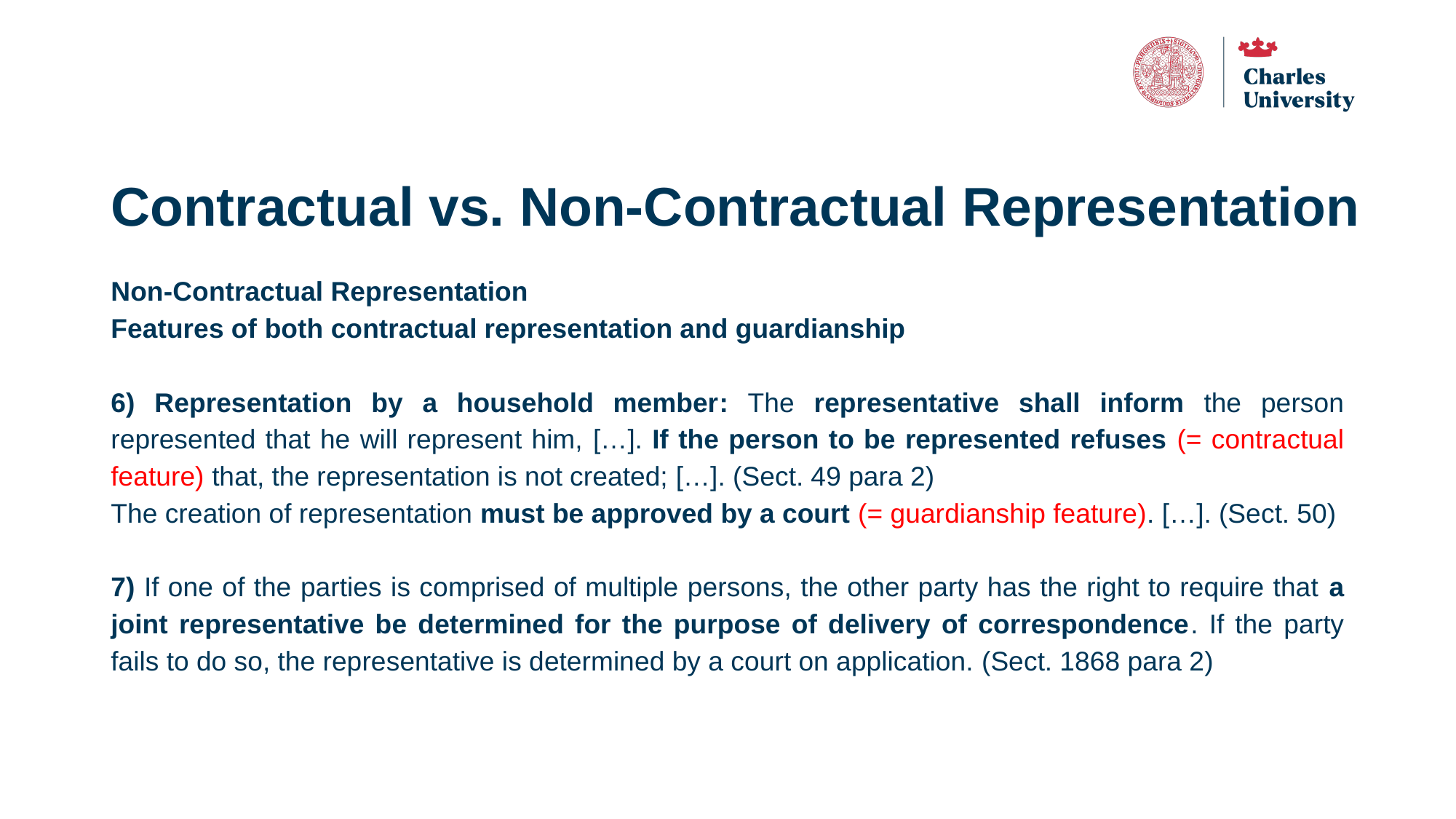

# Contractual vs. Non-Contractual Representation
Non-Contractual Representation
Features of both contractual representation and guardianship

6) Representation by a household member: The representative shall inform the person represented that he will represent him, […]. If the person to be represented refuses (= contractual feature) that, the representation is not created; […]. (Sect. 49 para 2)
The creation of representation must be approved by a court (= guardianship feature). […]. (Sect. 50)

7) If one of the parties is comprised of multiple persons, the other party has the right to require that a joint representative be determined for the purpose of delivery of correspondence. If the party fails to do so, the representative is determined by a court on application. (Sect. 1868 para 2)